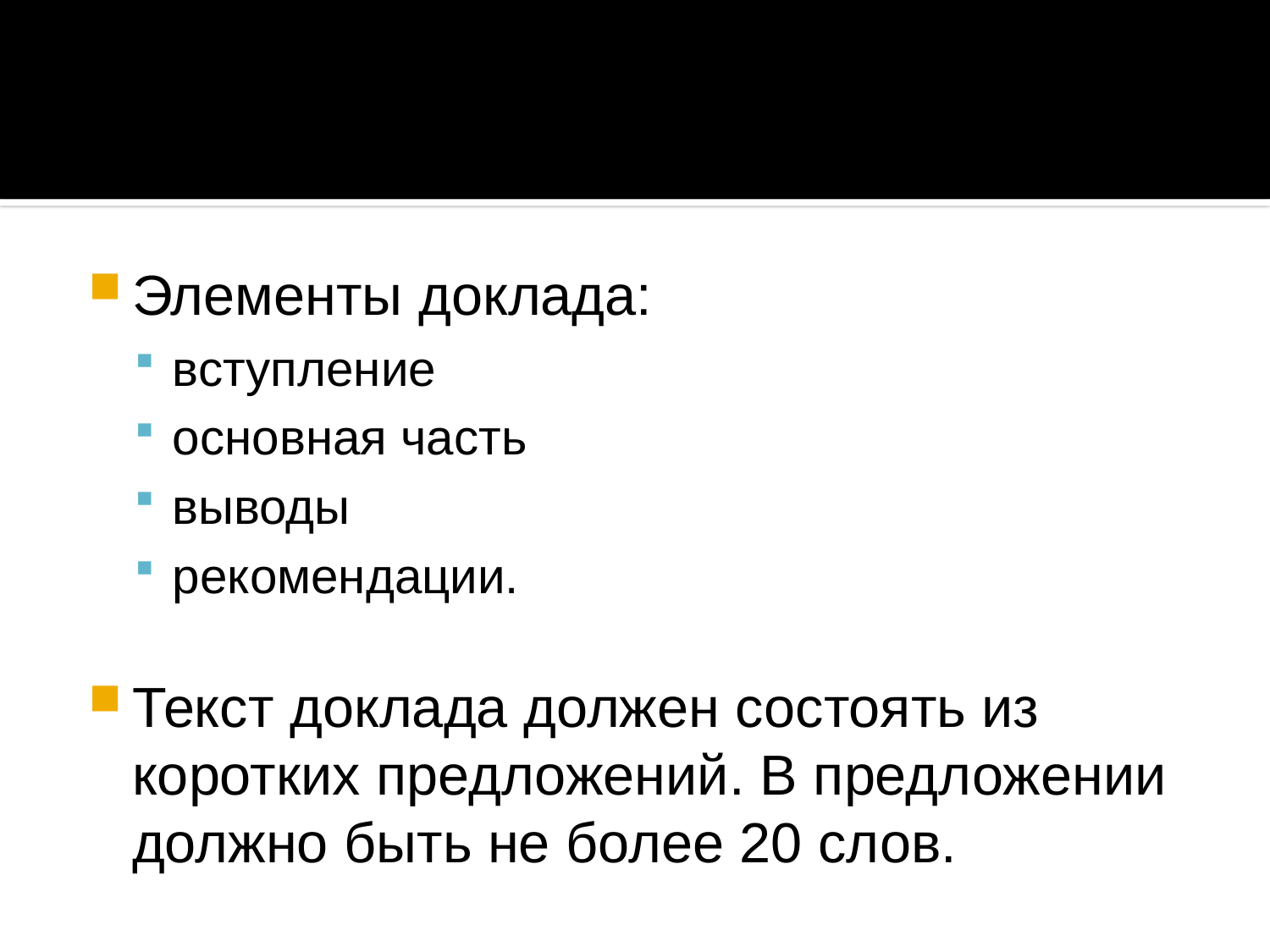

#
Элементы доклада:
вступление
основная часть
выводы
рекомендации.

Текст доклада должен состоять из коротких предложений. В предложении должно быть не более 20 слов.